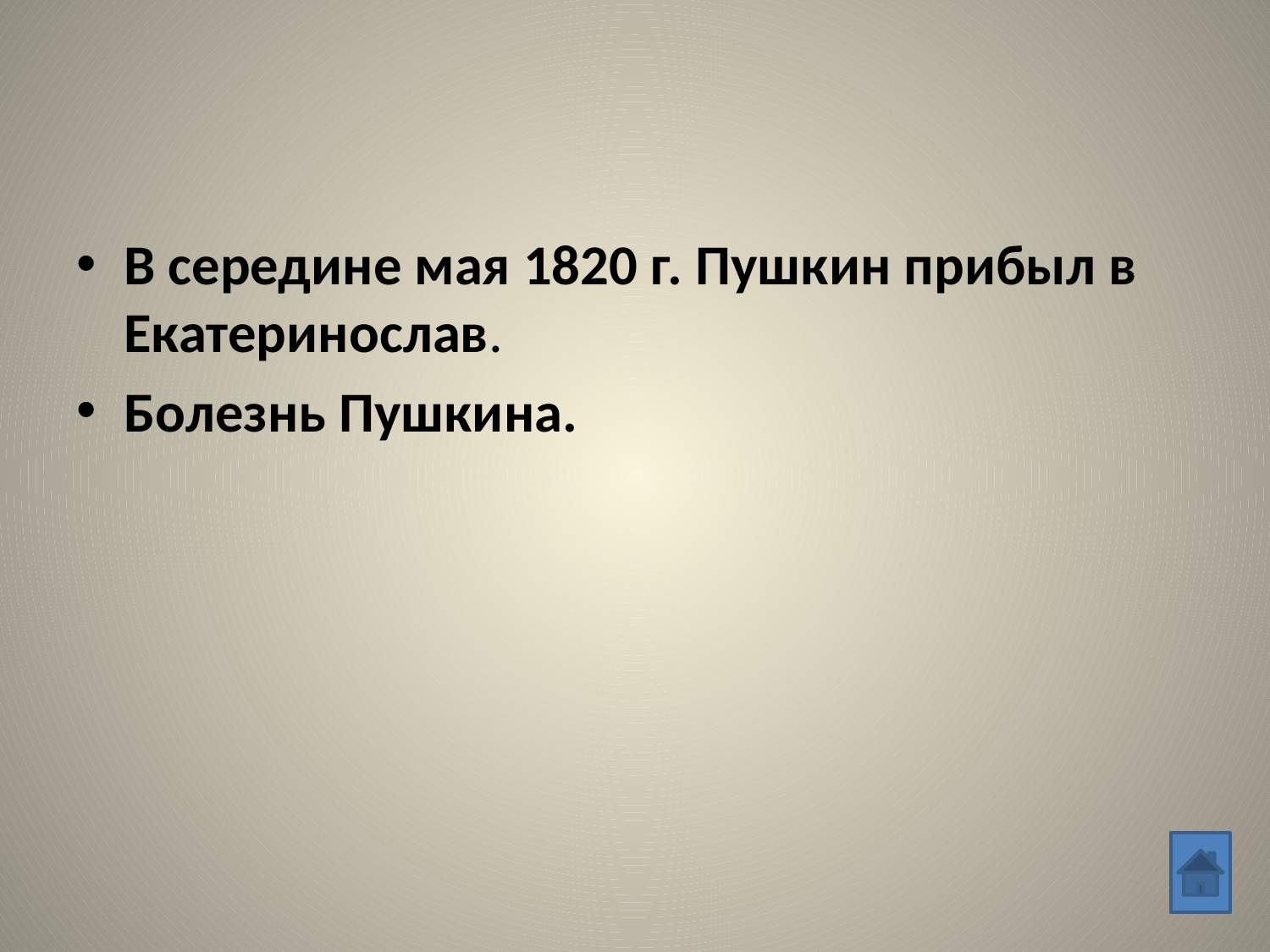

#
В середине мая 1820 г. Пушкин прибыл в Екатеринослав.
Болезнь Пушкина.